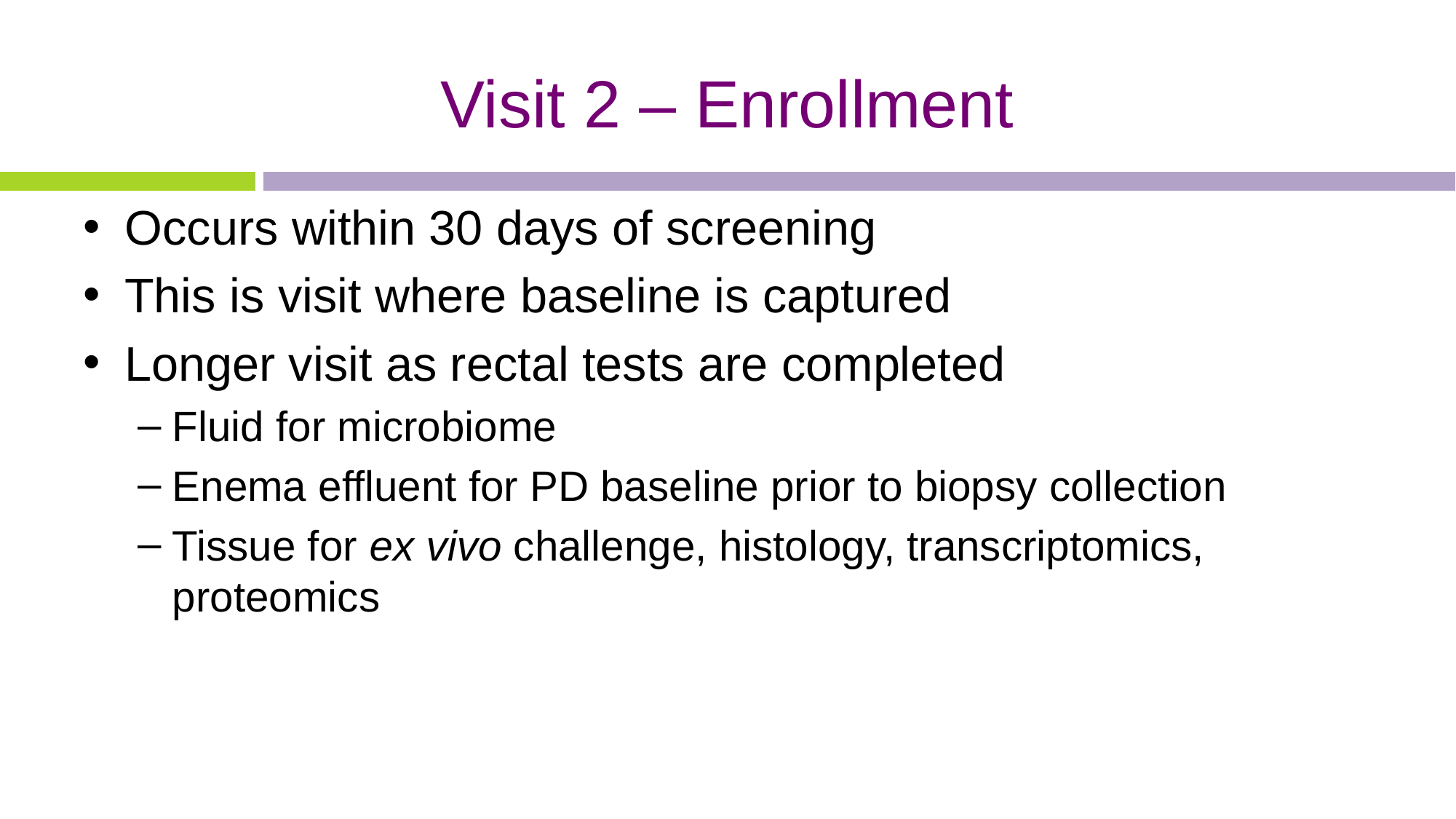

# Visit 2 – Enrollment
Occurs within 30 days of screening
This is visit where baseline is captured
Longer visit as rectal tests are completed
Fluid for microbiome
Enema effluent for PD baseline prior to biopsy collection
Tissue for ex vivo challenge, histology, transcriptomics, proteomics